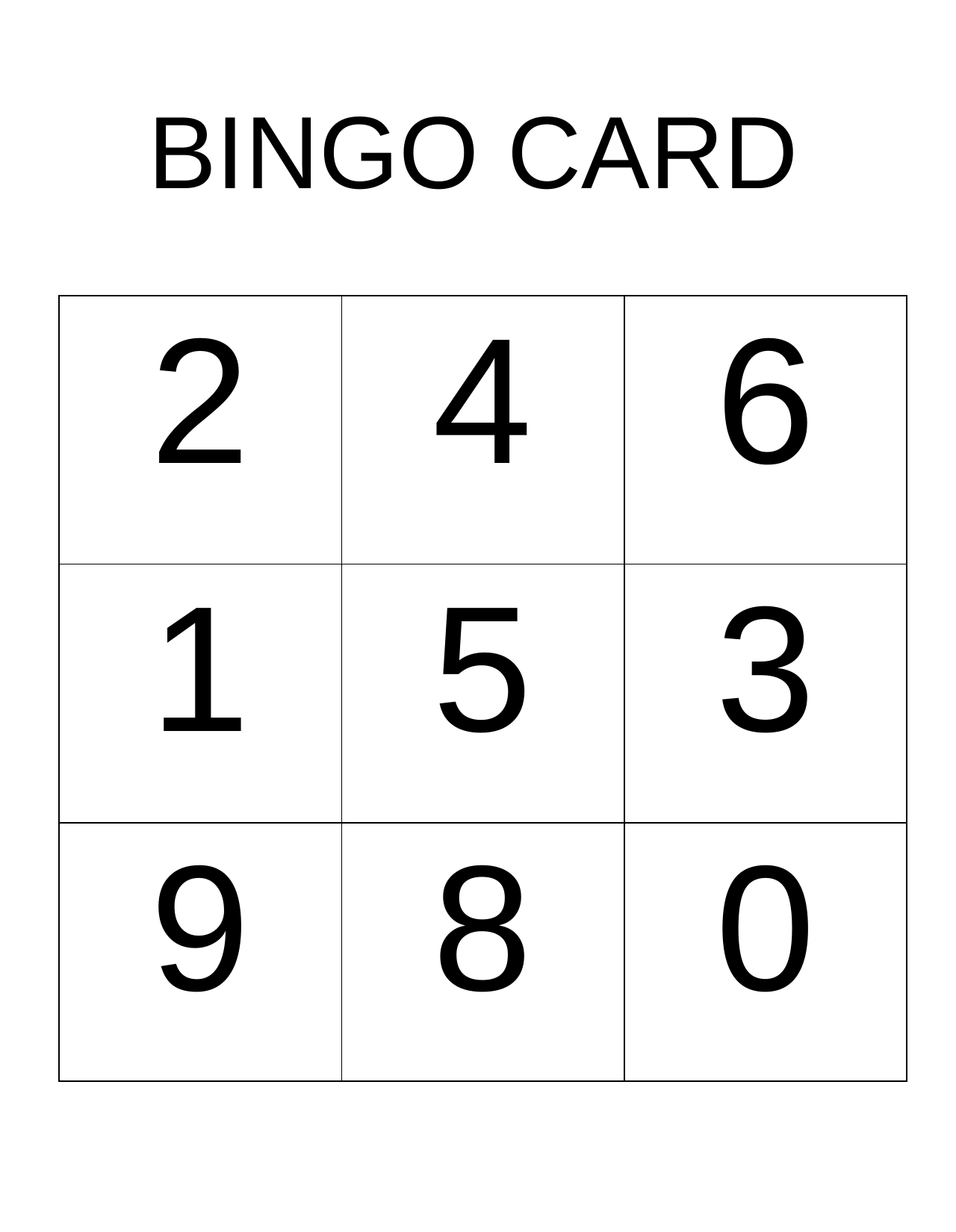

BINGO CARD
| 2 | 4 | 6 |
| --- | --- | --- |
| 1 | 5 | 3 |
| 9 | 8 | 0 |